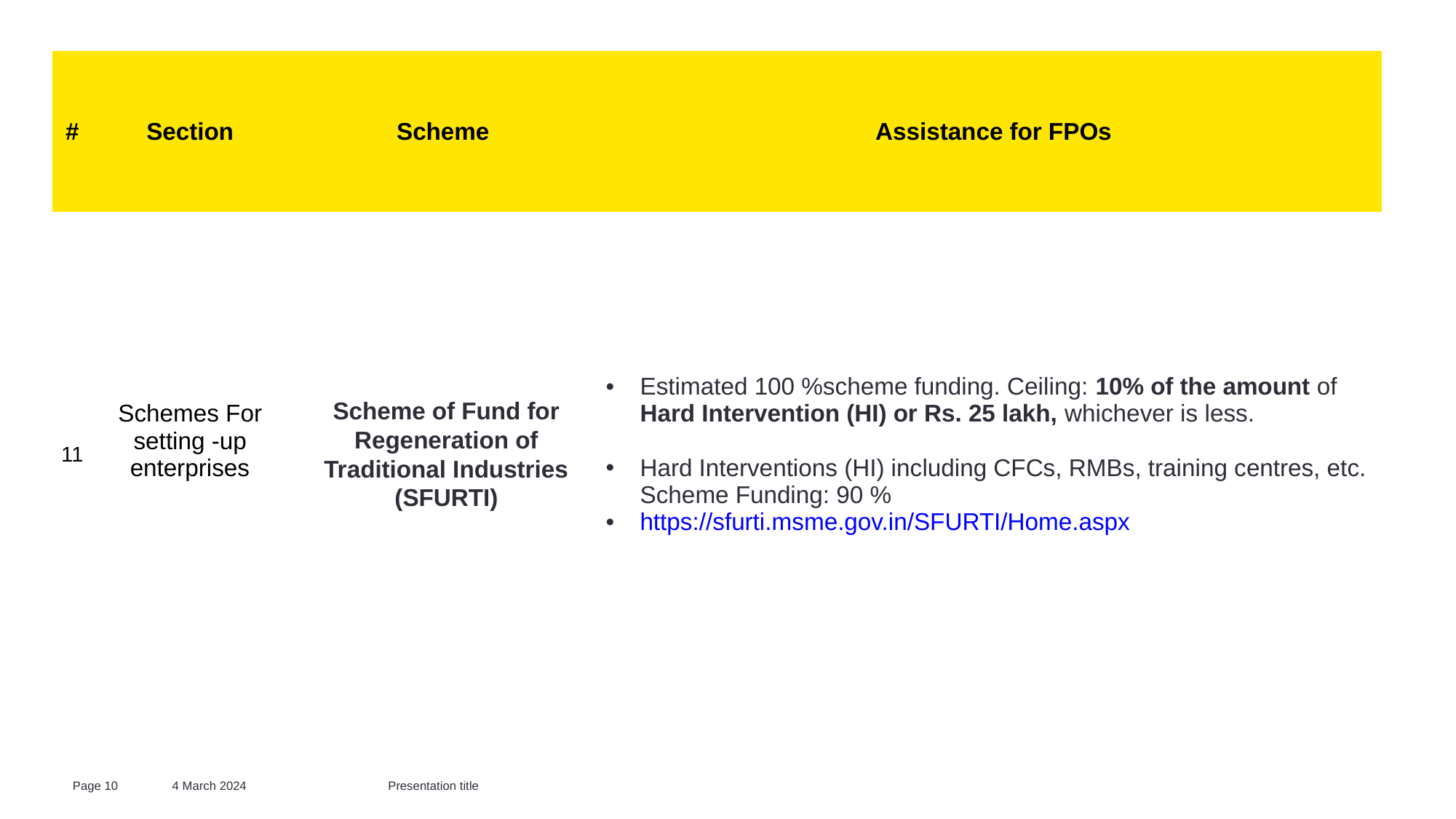

| # | Section | Scheme | Assistance for FPOs |
| --- | --- | --- | --- |
| 11 | Schemes For setting -up enterprises | Scheme of Fund for Regeneration of Traditional Industries (SFURTI) | Estimated 100 %scheme funding. Ceiling: 10% of the amount of Hard Intervention (HI) or Rs. 25 lakh, whichever is less. Hard Interventions (HI) including CFCs, RMBs, training centres, etc. Scheme Funding: 90 % https://sfurti.msme.gov.in/SFURTI/Home.aspx |